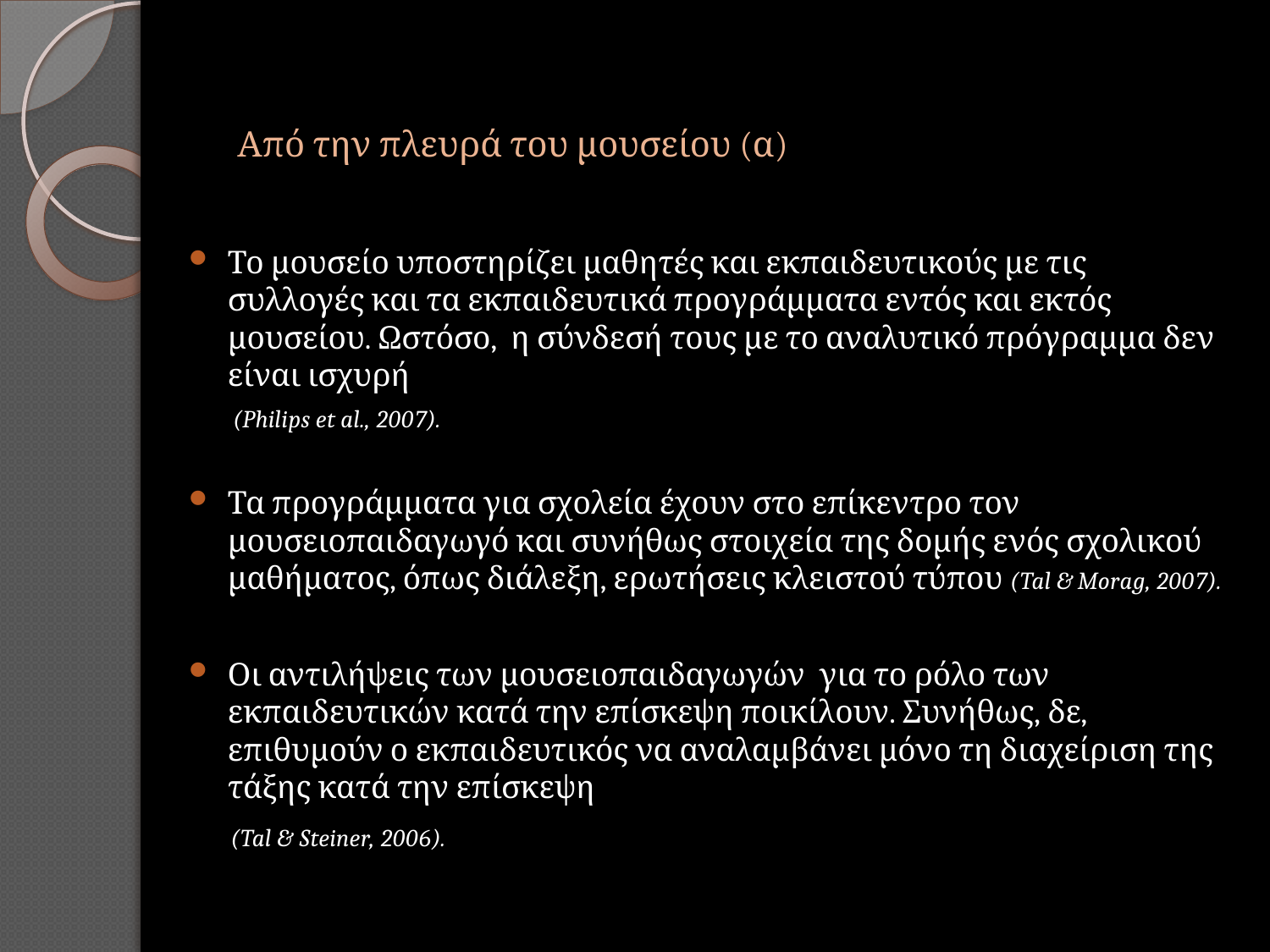

# Από την πλευρά του μουσείου (α)
Το μουσείο υποστηρίζει μαθητές και εκπαιδευτικούς με τις συλλογές και τα εκπαιδευτικά προγράμματα εντός και εκτός μουσείου. Ωστόσο,  η σύνδεσή τους με το αναλυτικό πρόγραμμα δεν είναι ισχυρή
        (Philips et al., 2007).

Τα προγράμματα για σχολεία έχουν στο επίκεντρο τον μουσειοπαιδαγωγό και συνήθως στοιχεία της δομής ενός σχολικού μαθήματος, όπως διάλεξη, ερωτήσεις κλειστού τύπου (Tal & Morag, 2007).

Οι αντιλήψεις των μουσειοπαιδαγωγών  για το ρόλο των εκπαιδευτικών κατά την επίσκεψη ποικίλουν. Συνήθως, δε, επιθυμούν ο εκπαιδευτικός να αναλαμβάνει μόνο τη διαχείριση της τάξης κατά την επίσκεψη
      (Tal & Steiner, 2006).